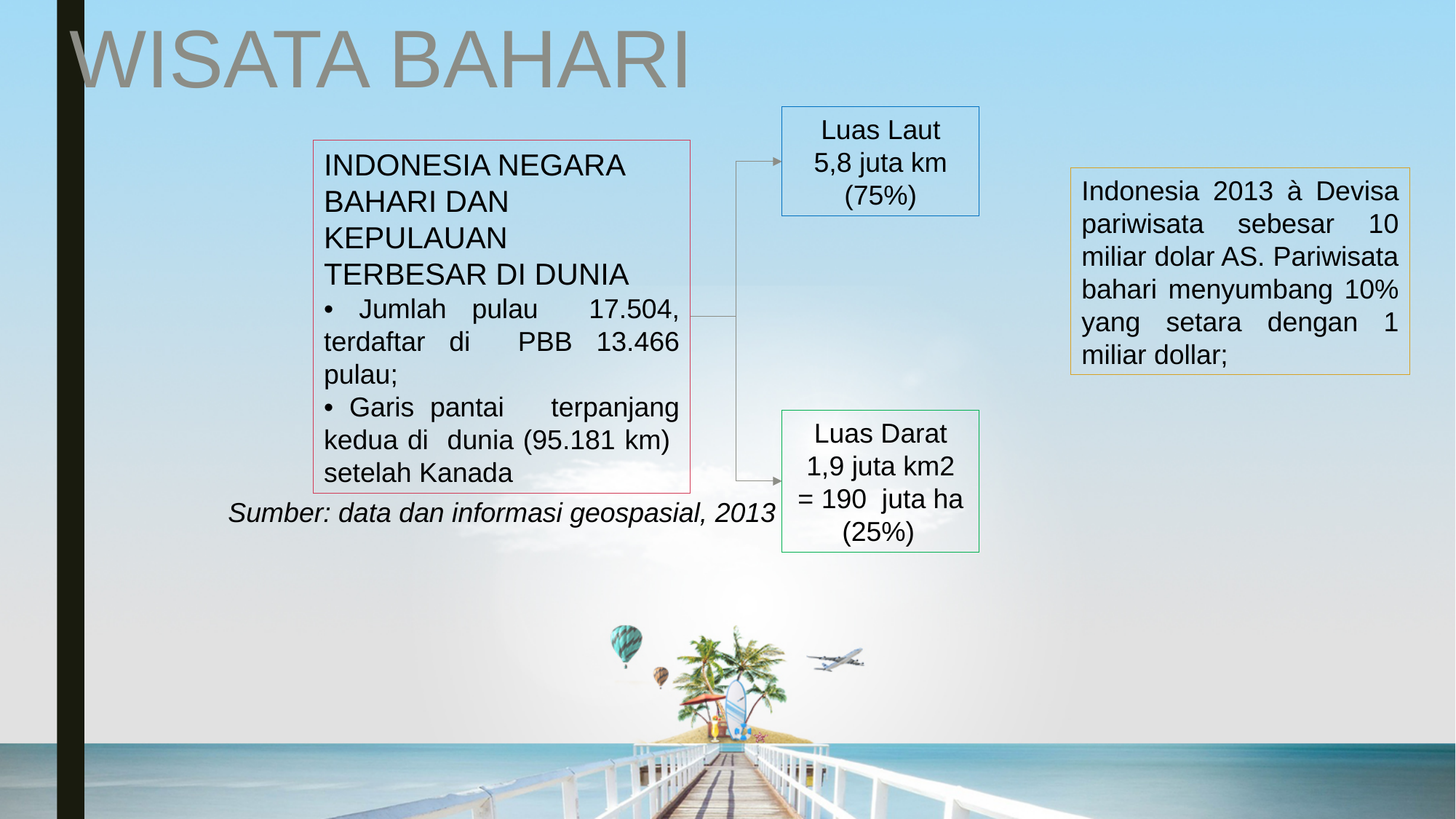

WISATA BAHARI
Luas Laut
5,8 juta km
(75%)
INDONESIA NEGARA
BAHARI DAN  KEPULAUAN
TERBESAR DI DUNIA
• Jumlah pulau  17.504, terdaftar di  PBB 13.466 pulau;
• Garis pantai   terpanjang kedua di  dunia (95.181 km)  setelah Kanada
Indonesia 2013 à Devisa pariwisata sebesar 10 miliar dolar AS. Pariwisata bahari menyumbang 10% yang setara dengan 1 miliar dollar;
Luas Darat
1,9 juta km2
= 190  juta ha (25%)
Sumber: data dan informasi geospasial, 2013